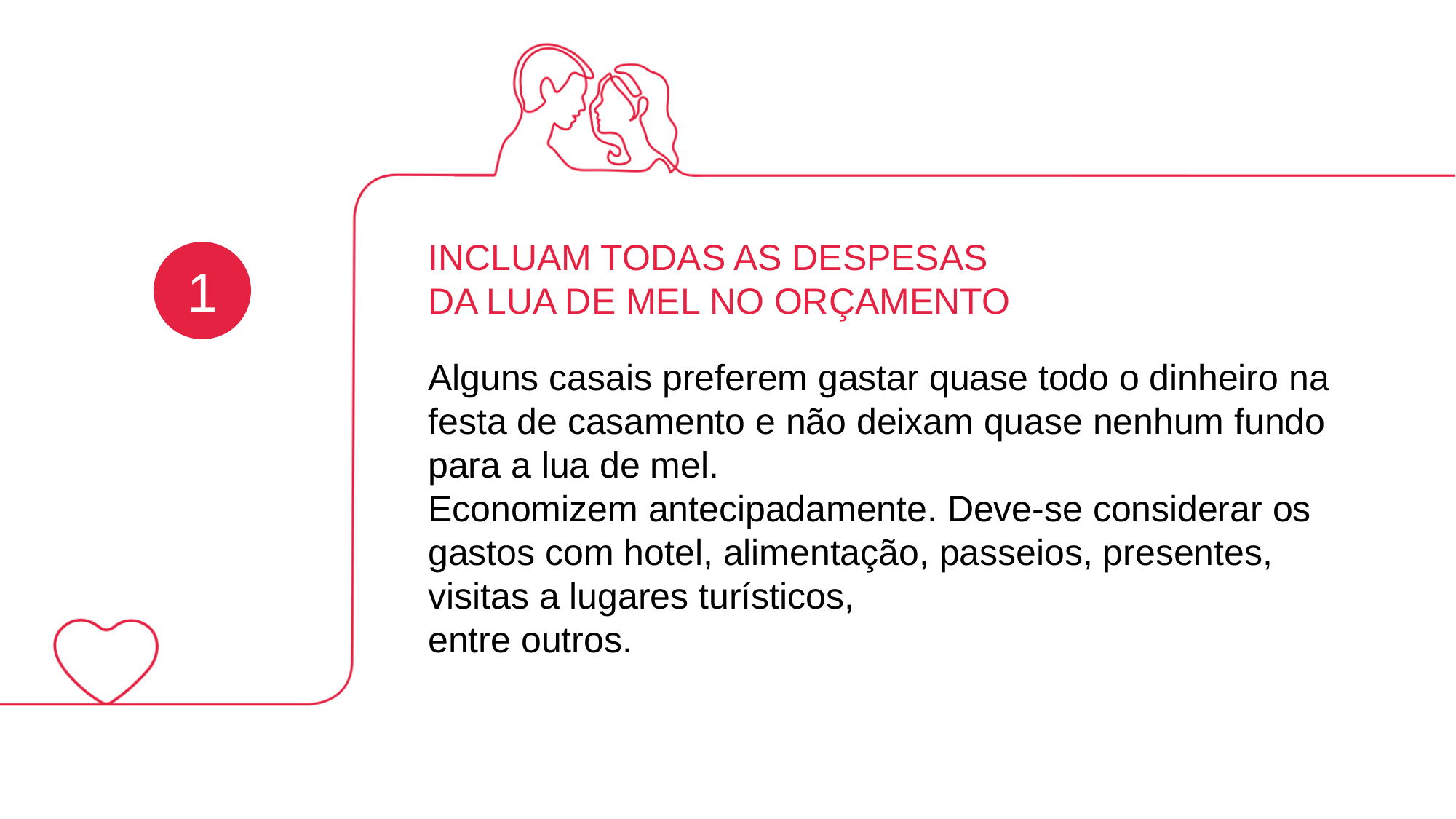

INCLUAM TODAS AS DESPESAS
DA LUA DE MEL NO ORÇAMENTO
1
Alguns casais preferem gastar quase todo o dinheiro na festa de casamento e não deixam quase nenhum fundo para a lua de mel.
Economizem antecipadamente. Deve-se considerar os gastos com hotel, alimentação, passeios, presentes, visitas a lugares turísticos,
entre outros.